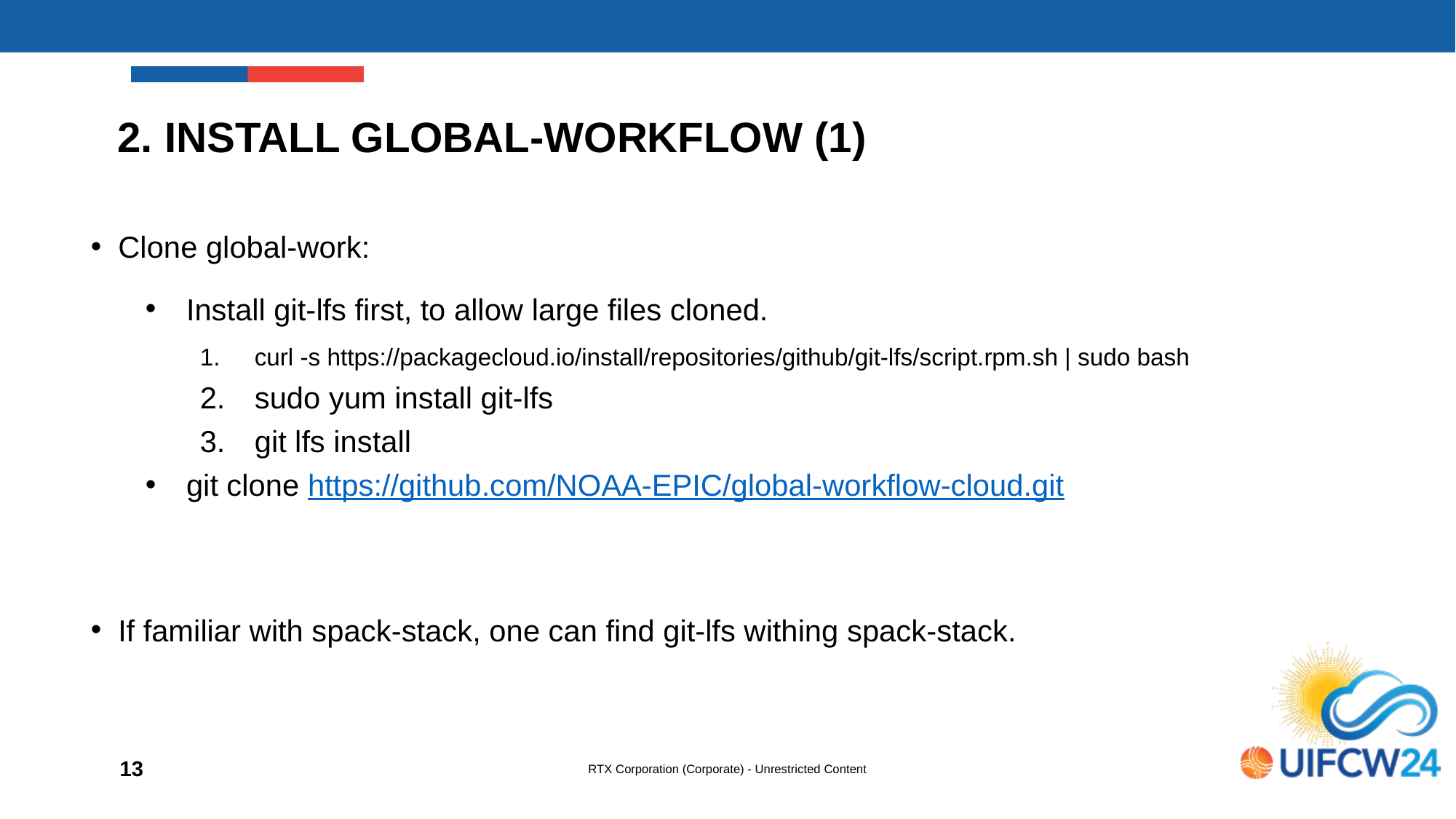

# 2. Install global-workflow (1)

Clone global-work:
Install git-lfs first, to allow large files cloned.
curl -s https://packagecloud.io/install/repositories/github/git-lfs/script.rpm.sh | sudo bash
sudo yum install git-lfs
git lfs install
git clone https://github.com/NOAA-EPIC/global-workflow-cloud.git

If familiar with spack-stack, one can find git-lfs withing spack-stack.

13
RTX Corporation (Corporate) - Unrestricted Content